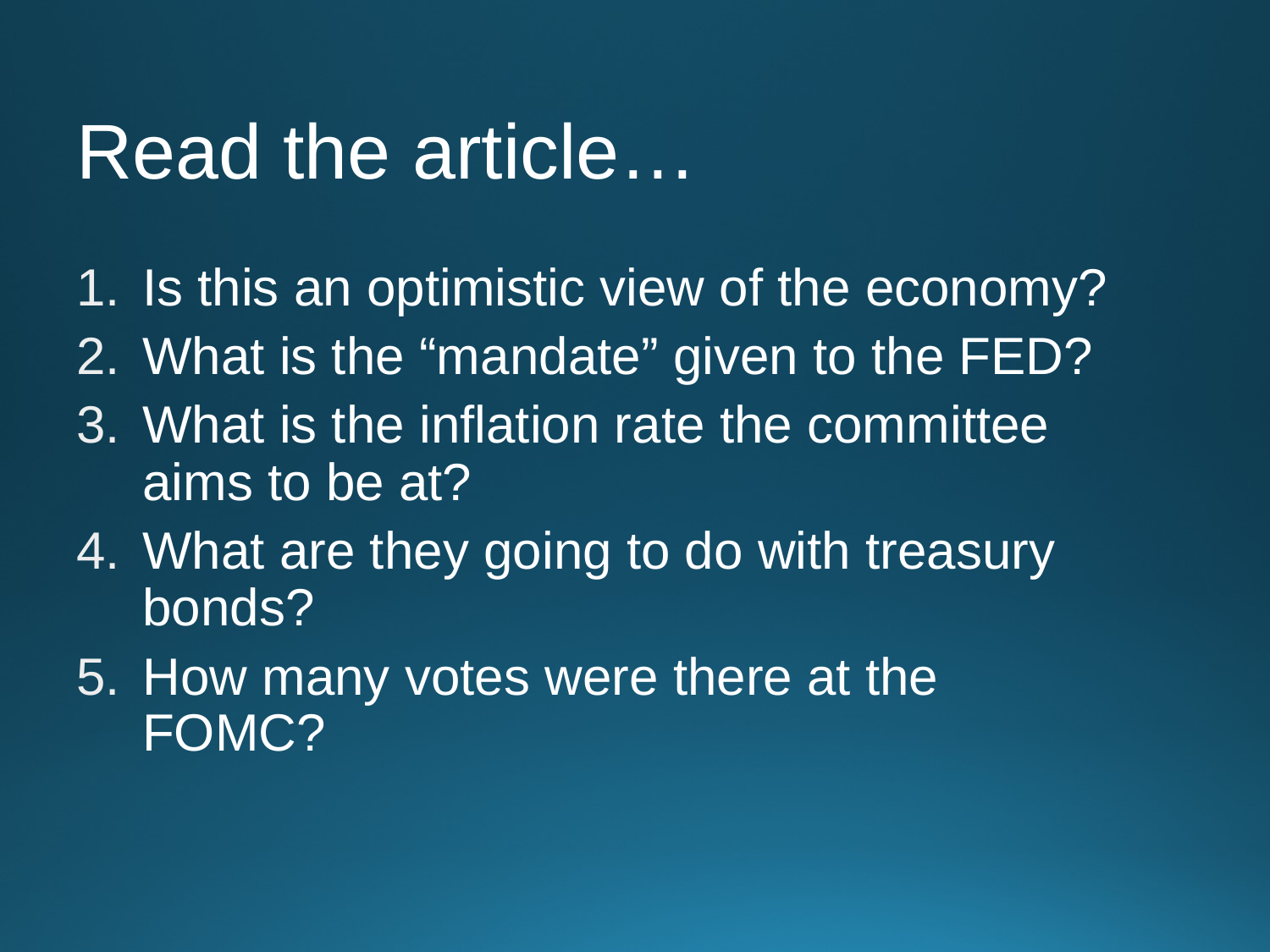

# Read the article…
Is this an optimistic view of the economy?
What is the “mandate” given to the FED?
What is the inflation rate the committee aims to be at?
What are they going to do with treasury bonds?
How many votes were there at the FOMC?